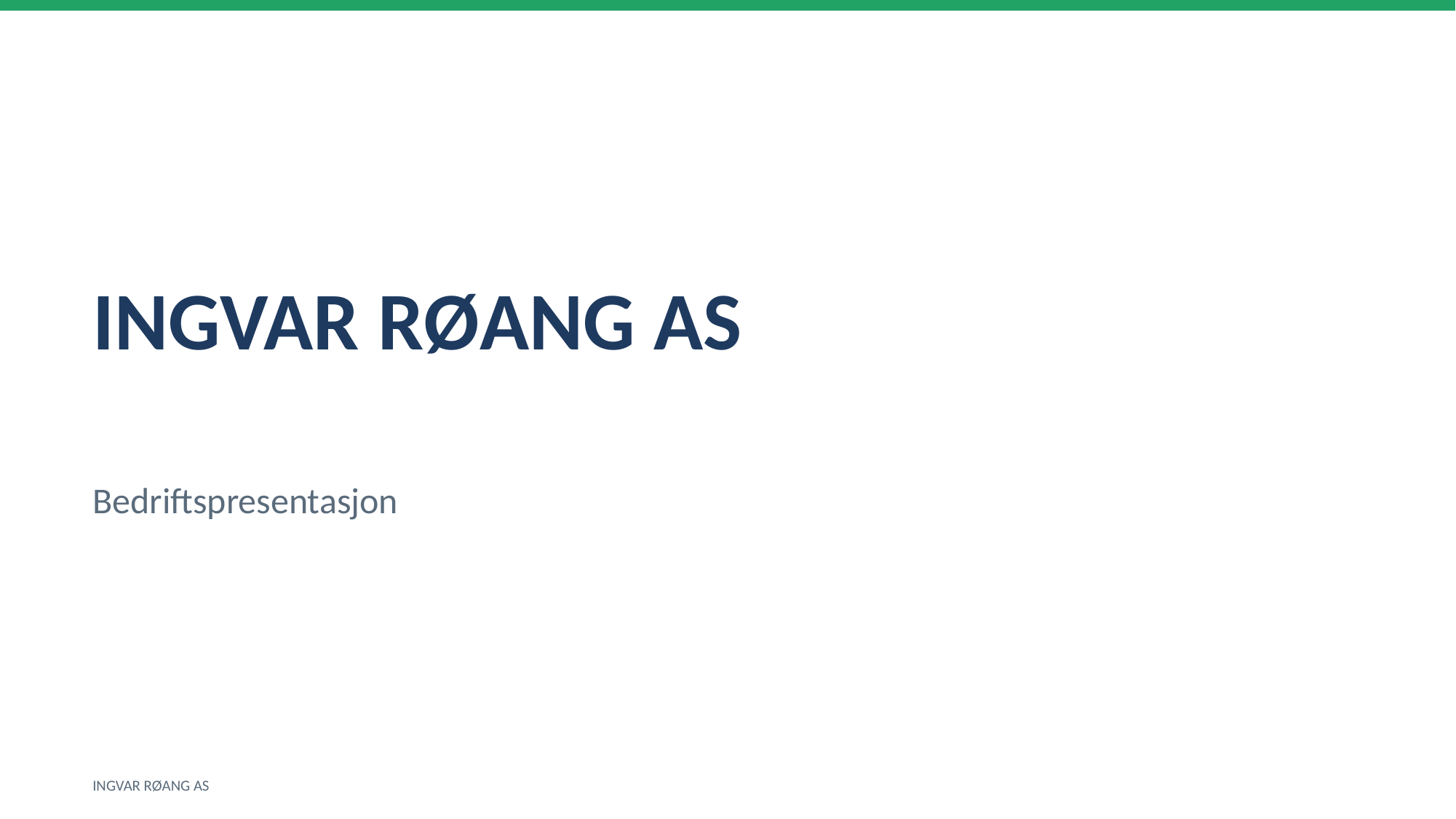

INGVAR RØANG AS
Bedriftspresentasjon
INGVAR RØANG AS